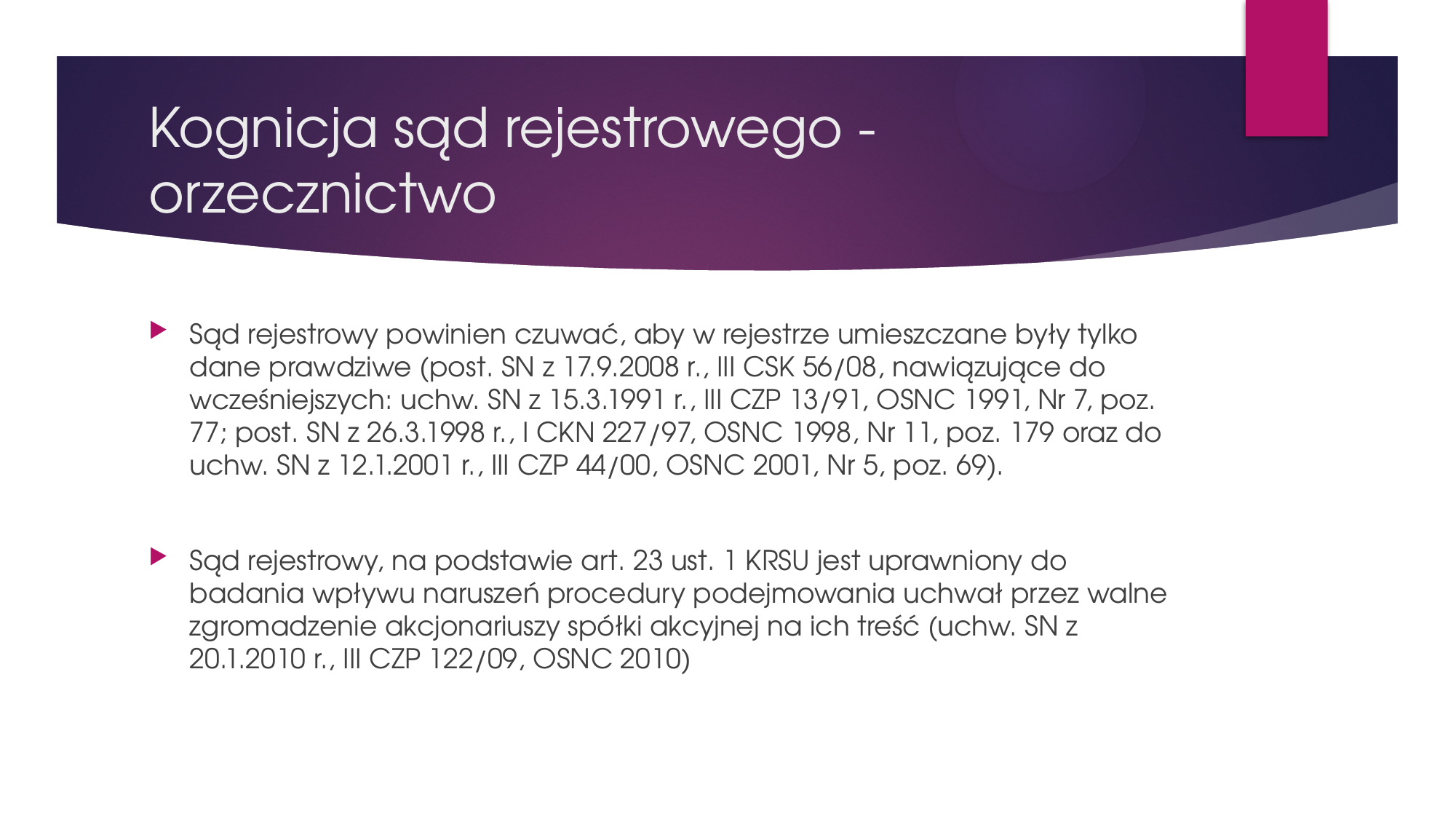

# Kognicja sąd rejestrowego - orzecznictwo
Sąd rejestrowy powinien czuwać, aby w rejestrze umieszczane były tylko dane prawdziwe (post. SN z 17.9.2008 r., III CSK 56/08, nawiązujące do wcześniejszych: uchw. SN z 15.3.1991 r., III CZP 13/91, OSNC 1991, Nr 7, poz. 77; post. SN z 26.3.1998 r., I CKN 227/97, OSNC 1998, Nr 11, poz. 179 oraz do uchw. SN z 12.1.2001 r., III CZP 44/00, OSNC 2001, Nr 5, poz. 69).

Sąd rejestrowy, na podstawie art. 23 ust. 1 KRSU jest uprawniony do badania wpływu naruszeń procedury podejmowania uchwał przez walne zgromadzenie akcjonariuszy spółki akcyjnej na ich treść (uchw. SN z 20.1.2010 r., III CZP 122/09, OSNC 2010)